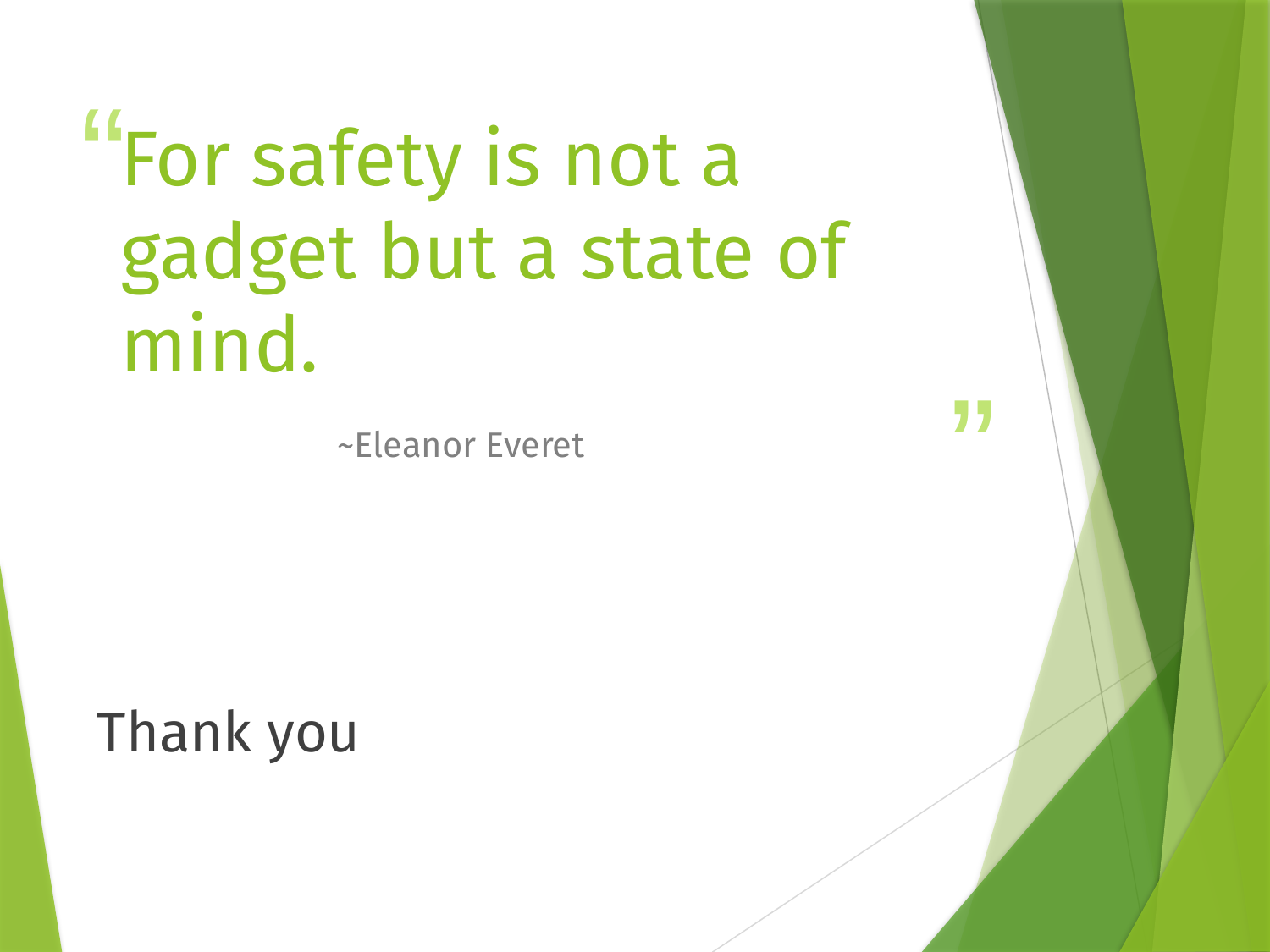

# For safety is not a gadget but a state of mind.
~Eleanor Everet
Thank you